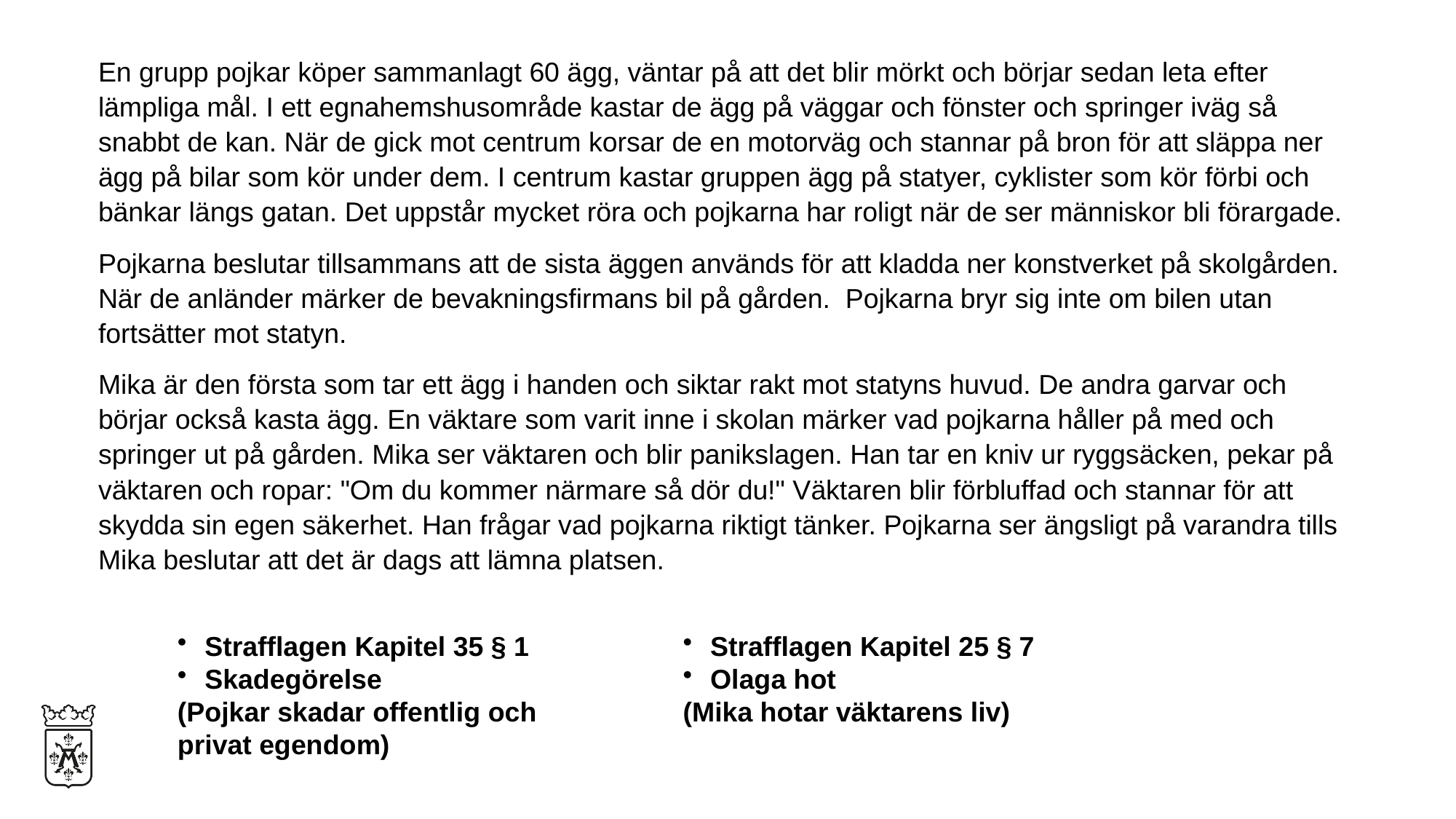

En grupp pojkar köper sammanlagt 60 ägg, väntar på att det blir mörkt och börjar sedan leta efter lämpliga mål. I ett egnahemshusområde kastar de ägg på väggar och fönster och springer iväg så snabbt de kan. När de gick mot centrum korsar de en motorväg och stannar på bron för att släppa ner ägg på bilar som kör under dem. I centrum kastar gruppen ägg på statyer, cyklister som kör förbi och bänkar längs gatan. Det uppstår mycket röra och pojkarna har roligt när de ser människor bli förargade.
Pojkarna beslutar tillsammans att de sista äggen används för att kladda ner konstverket på skolgården. När de anländer märker de bevakningsfirmans bil på gården.  Pojkarna bryr sig inte om bilen utan fortsätter mot statyn.
Mika är den första som tar ett ägg i handen och siktar rakt mot statyns huvud. De andra garvar och börjar också kasta ägg. En väktare som varit inne i skolan märker vad pojkarna håller på med och springer ut på gården. Mika ser väktaren och blir panikslagen. Han tar en kniv ur ryggsäcken, pekar på väktaren och ropar: "Om du kommer närmare så dör du!" Väktaren blir förbluffad och stannar för att skydda sin egen säkerhet. Han frågar vad pojkarna riktigt tänker. Pojkarna ser ängsligt på varandra tills Mika beslutar att det är dags att lämna platsen.

Strafflagen Kapitel 35 § 1
Skadegörelse
(Pojkar skadar offentlig och privat egendom)
Strafflagen Kapitel 25 § 7
Olaga hot
(Mika hotar väktarens liv)